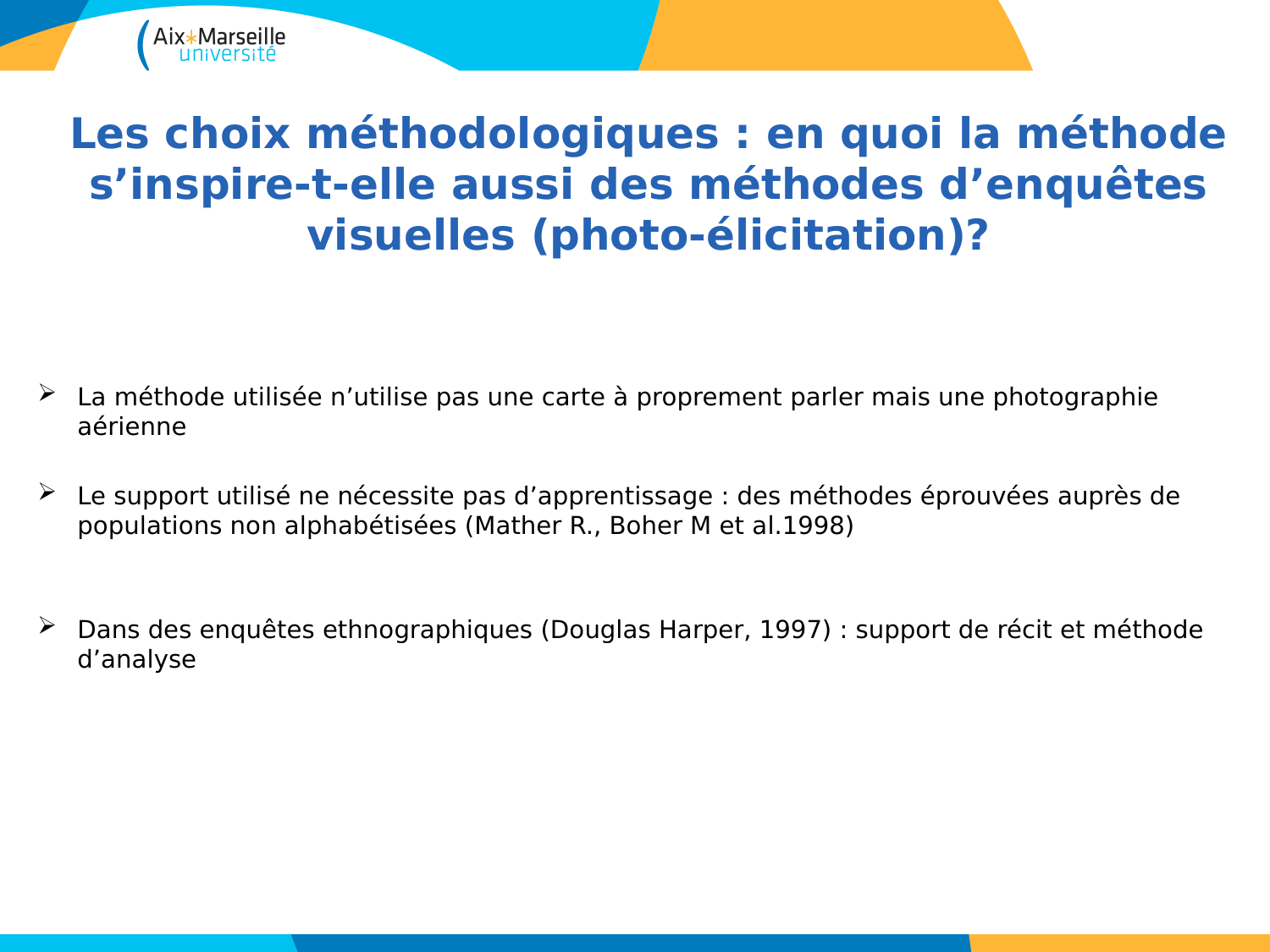

# Les choix méthodologiques : en quoi la méthode s’inspire-t-elle aussi des méthodes d’enquêtes visuelles (photo-élicitation)?

La méthode utilisée n’utilise pas une carte à proprement parler mais une photographie aérienne

Le support utilisé ne nécessite pas d’apprentissage : des méthodes éprouvées auprès de populations non alphabétisées (Mather R., Boher M et al.1998)

Dans des enquêtes ethnographiques (Douglas Harper, 1997) : support de récit et méthode d’analyse